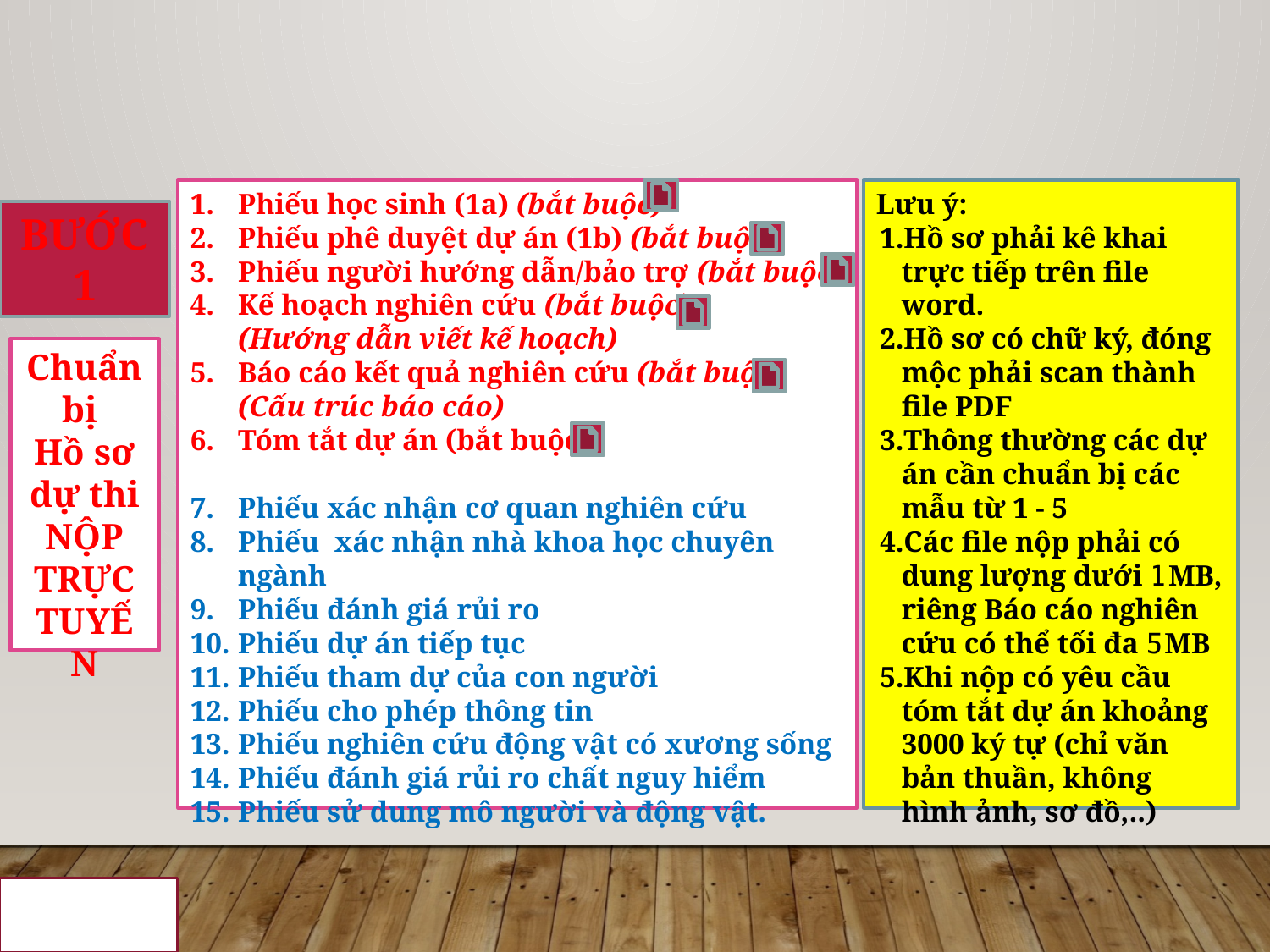

Phiếu học sinh (1a) (bắt buộc)
Phiếu phê duyệt dự án (1b) (bắt buộc)
Phiếu người hướng dẫn/bảo trợ (bắt buộc)
Kế hoạch nghiên cứu (bắt buộc)
(Hướng dẫn viết kế hoạch)
Báo cáo kết quả nghiên cứu (bắt buộc)
(Cấu trúc báo cáo)
Tóm tắt dự án (bắt buộc)

Phiếu xác nhận cơ quan nghiên cứu
Phiếu  xác nhận nhà khoa học chuyên ngành
Phiếu đánh giá rủi ro
Phiếu dự án tiếp tục
Phiếu tham dự của con người
Phiếu cho phép thông tin
Phiếu nghiên cứu động vật có xương sống
Phiếu đánh giá rủi ro chất nguy hiểm
Phiếu sử dung mô người và động vật.

Lưu ý:
Hồ sơ phải kê khai trực tiếp trên file word.
Hồ sơ có chữ ký, đóng mộc phải scan thành file PDF
Thông thường các dự án cần chuẩn bị các mẫu từ 1 - 5
Các file nộp phải có dung lượng dưới 1MB, riêng Báo cáo nghiên cứu có thể tối đa 5MB
Khi nộp có yêu cầu tóm tắt dự án khoảng 3000 ký tự (chỉ văn bản thuần, không hình ảnh, sơ đồ,..)
BƯỚC 1

Chuẩn
bị
Hồ sơ dự thi
NỘP TRỰC TUYẾN